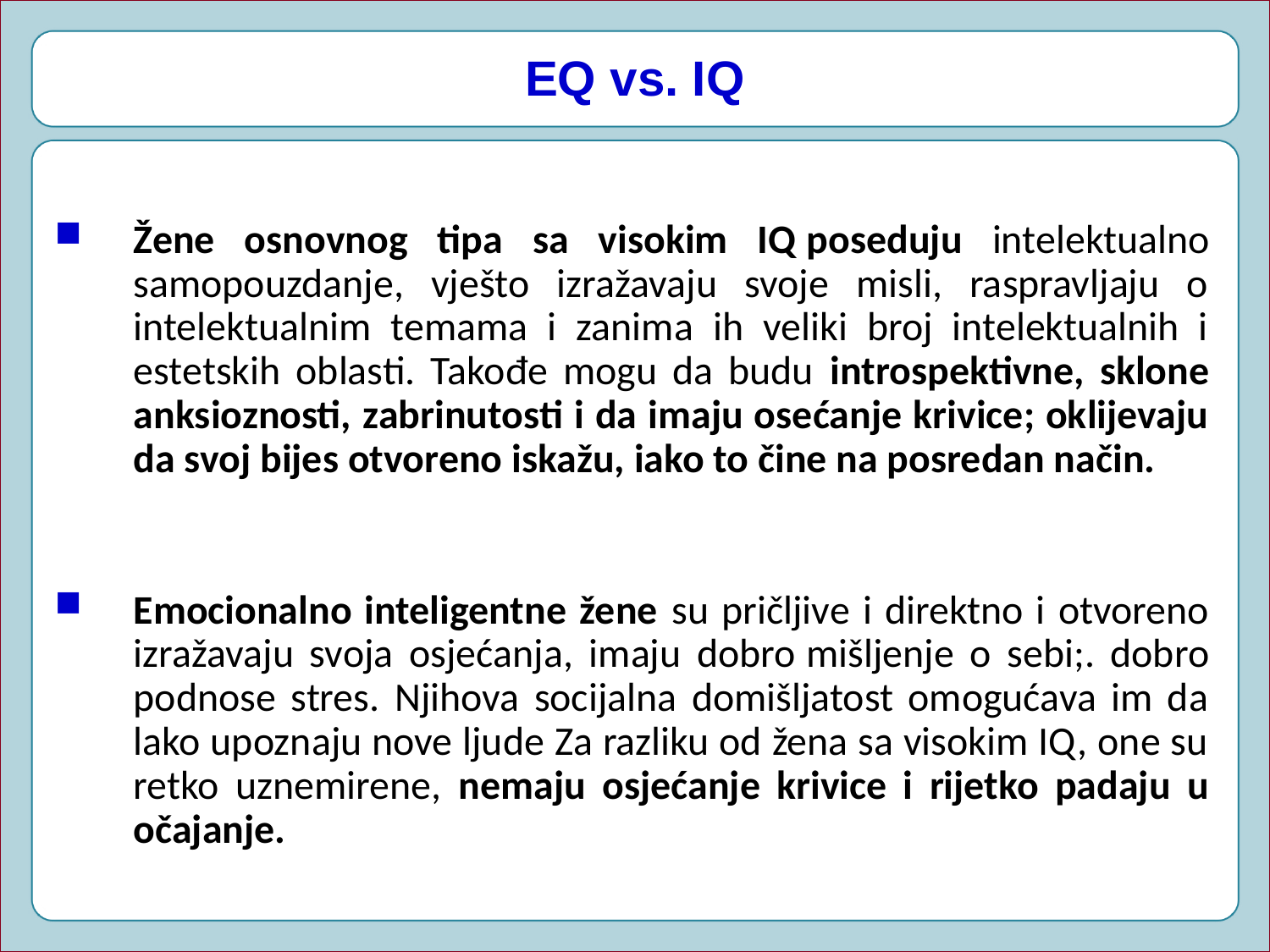

# EQ vs. IQ
Žene osnovnog tipa sa visokim IQ poseduju intelektualno samopouzdanje, vješto izražavaju svoje misli, raspravljaju o intelektualnim temama i zanima ih veliki broj intelektualnih i estetskih oblasti. Takođe mogu da budu introspektivne, sklone anksioznosti, zabrinutosti i da imaju osećanje krivice; oklijevaju da svoj bijes otvoreno iskažu, iako to čine na posredan način.

Emocionalno inteligentne žene su pričljive i direktno i otvoreno izražavaju svoja osjećanja, imaju dobro mišljenje o sebi;. dobro podnose stres. Njihova socijalna domišljatost omogućava im da lako upoznaju nove ljude Za razliku od žena sa visokim IQ, one su retko uznemirene, nemaju osjećanje krivice i rijetko padaju u očajanje.